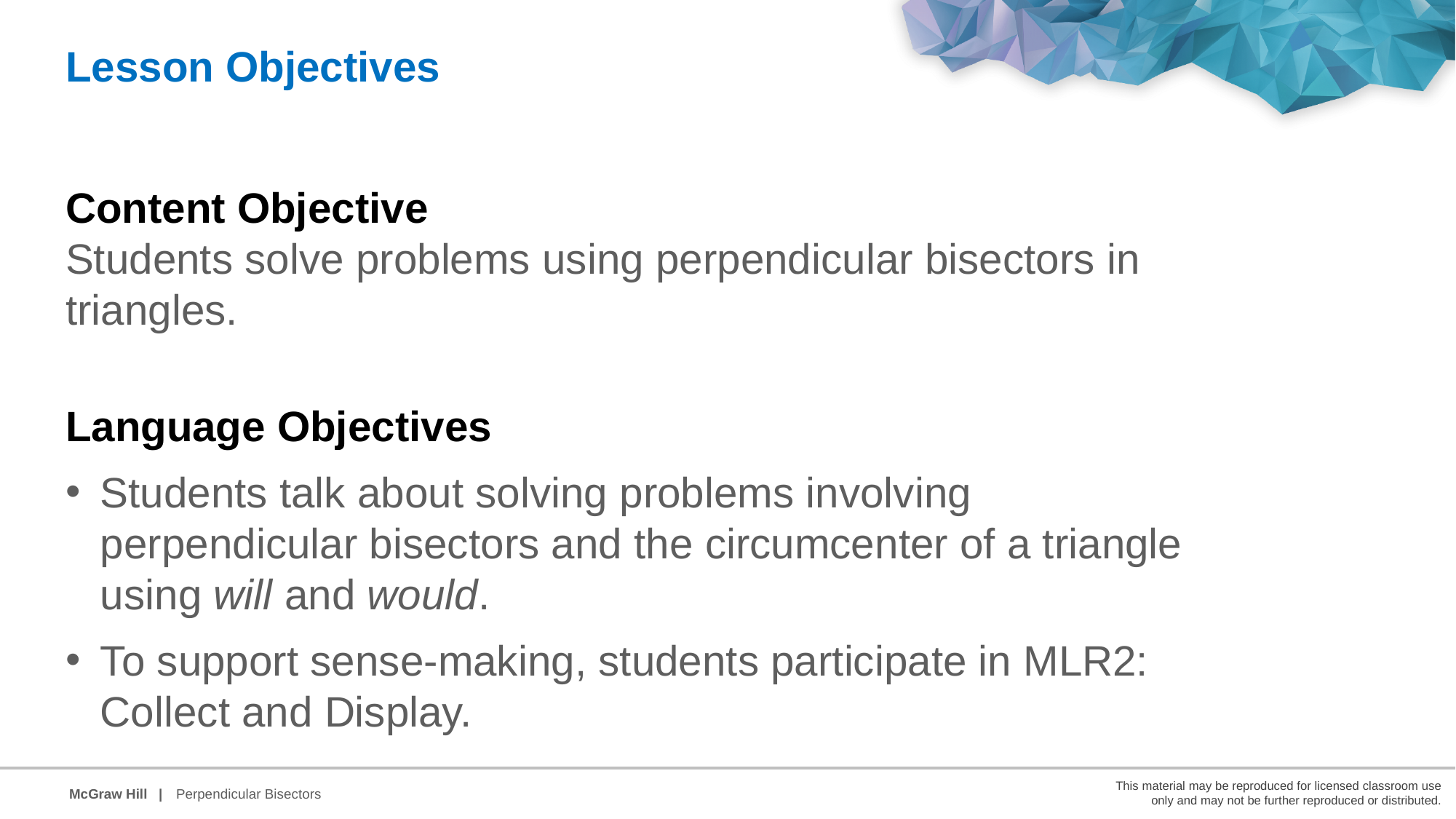

Lesson Objectives
Content Objective
Students solve problems using perpendicular bisectors in triangles.
Language Objectives
Students talk about solving problems involving perpendicular bisectors and the circumcenter of a triangle using will and would.
To support sense-making, students participate in MLR2: Collect and Display.